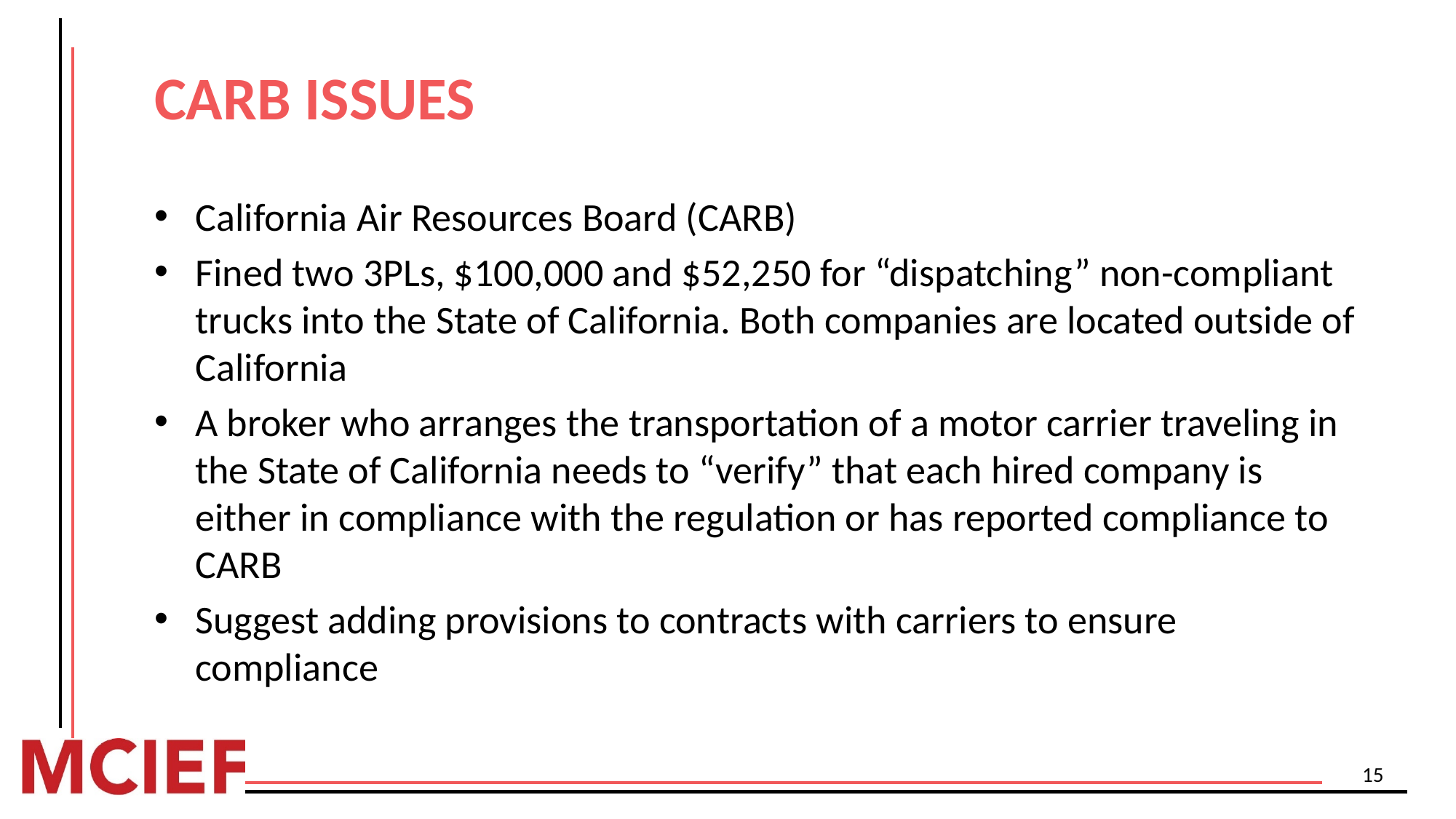

# CARB ISSUES
California Air Resources Board (CARB)
Fined two 3PLs, $100,000 and $52,250 for “dispatching” non-compliant trucks into the State of California. Both companies are located outside of California
A broker who arranges the transportation of a motor carrier traveling in the State of California needs to “verify” that each hired company is either in compliance with the regulation or has reported compliance to CARB
Suggest adding provisions to contracts with carriers to ensure compliance
15